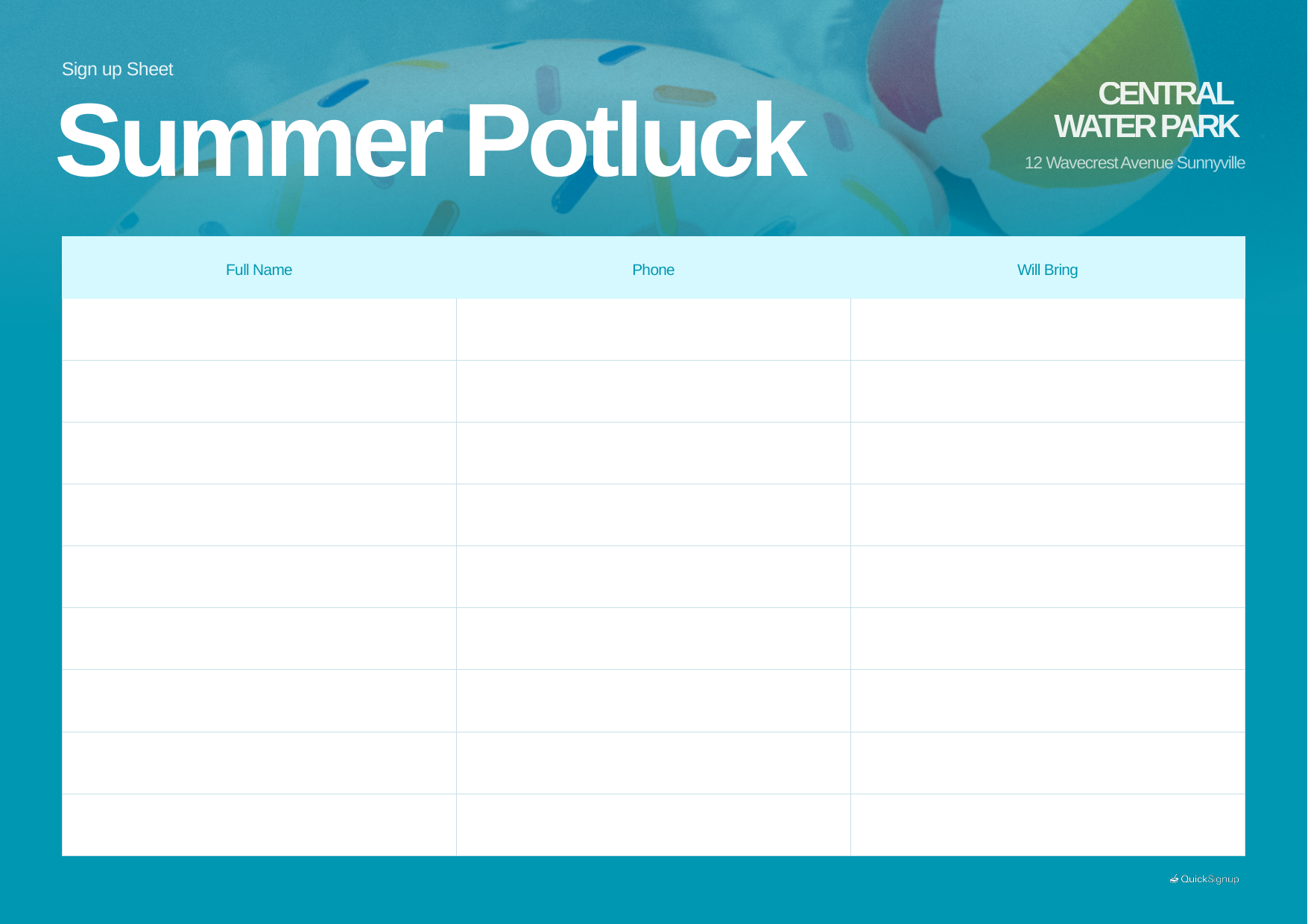

Sign up Sheet
Summer Potluck
CENTRAL
WATER PARK
12 Wavecrest Avenue Sunnyville

| Full Name | Phone | Will Bring |
| --- | --- | --- |
|  |  |  |
|  |  |  |
|  |  |  |
|  |  |  |
|  |  |  |
|  |  |  |
|  |  |  |
|  |  |  |
|  |  |  |